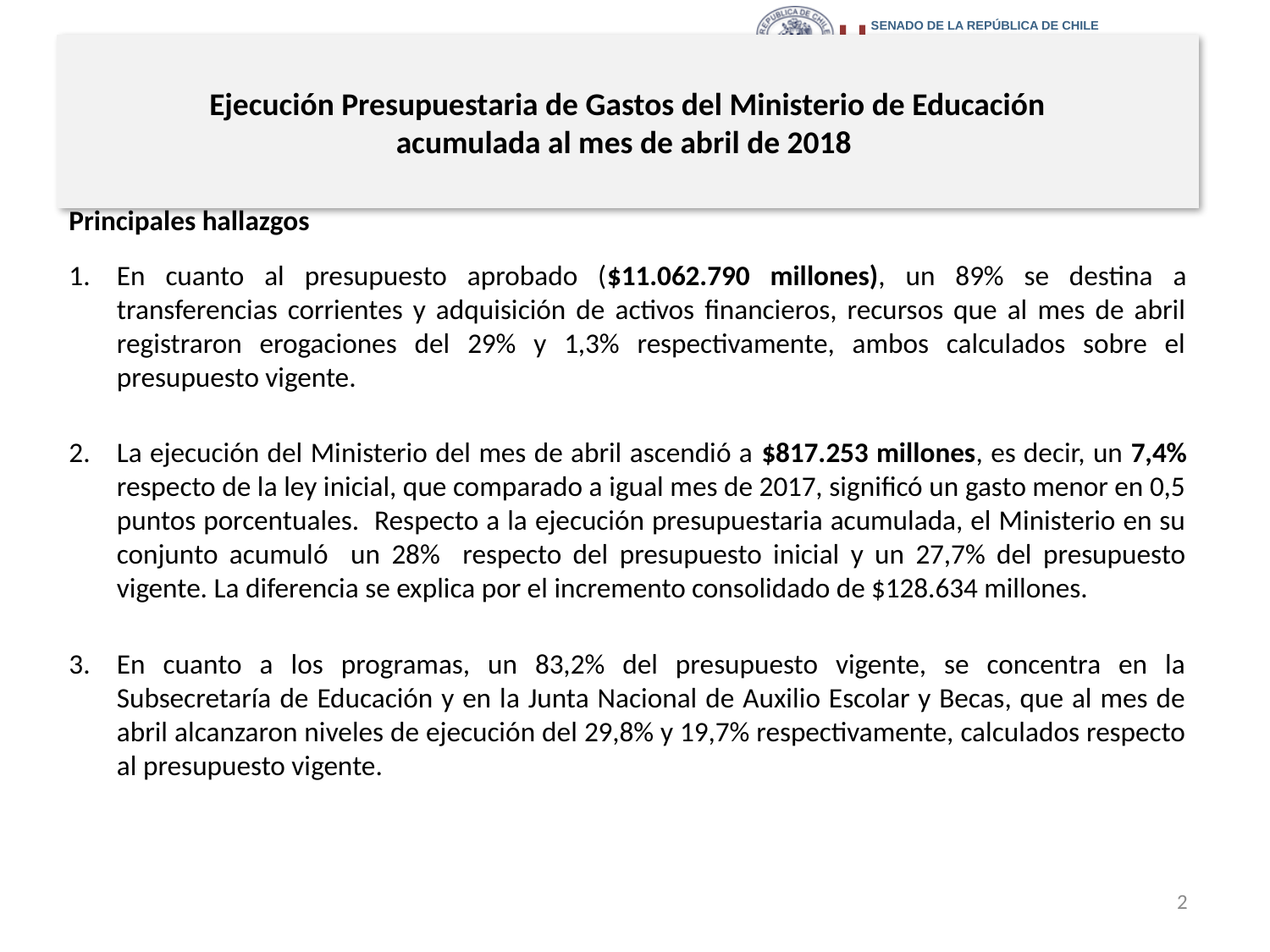

# Ejecución Presupuestaria de Gastos del Ministerio de Educación acumulada al mes de abril de 2018
Principales hallazgos
En cuanto al presupuesto aprobado ($11.062.790 millones), un 89% se destina a transferencias corrientes y adquisición de activos financieros, recursos que al mes de abril registraron erogaciones del 29% y 1,3% respectivamente, ambos calculados sobre el presupuesto vigente.
La ejecución del Ministerio del mes de abril ascendió a $817.253 millones, es decir, un 7,4% respecto de la ley inicial, que comparado a igual mes de 2017, significó un gasto menor en 0,5 puntos porcentuales.  Respecto a la ejecución presupuestaria acumulada, el Ministerio en su conjunto acumuló  un 28%  respecto del presupuesto inicial y un 27,7% del presupuesto vigente. La diferencia se explica por el incremento consolidado de $128.634 millones.
En cuanto a los programas, un 83,2% del presupuesto vigente, se concentra en la Subsecretaría de Educación y en la Junta Nacional de Auxilio Escolar y Becas, que al mes de abril alcanzaron niveles de ejecución del 29,8% y 19,7% respectivamente, calculados respecto al presupuesto vigente.

2